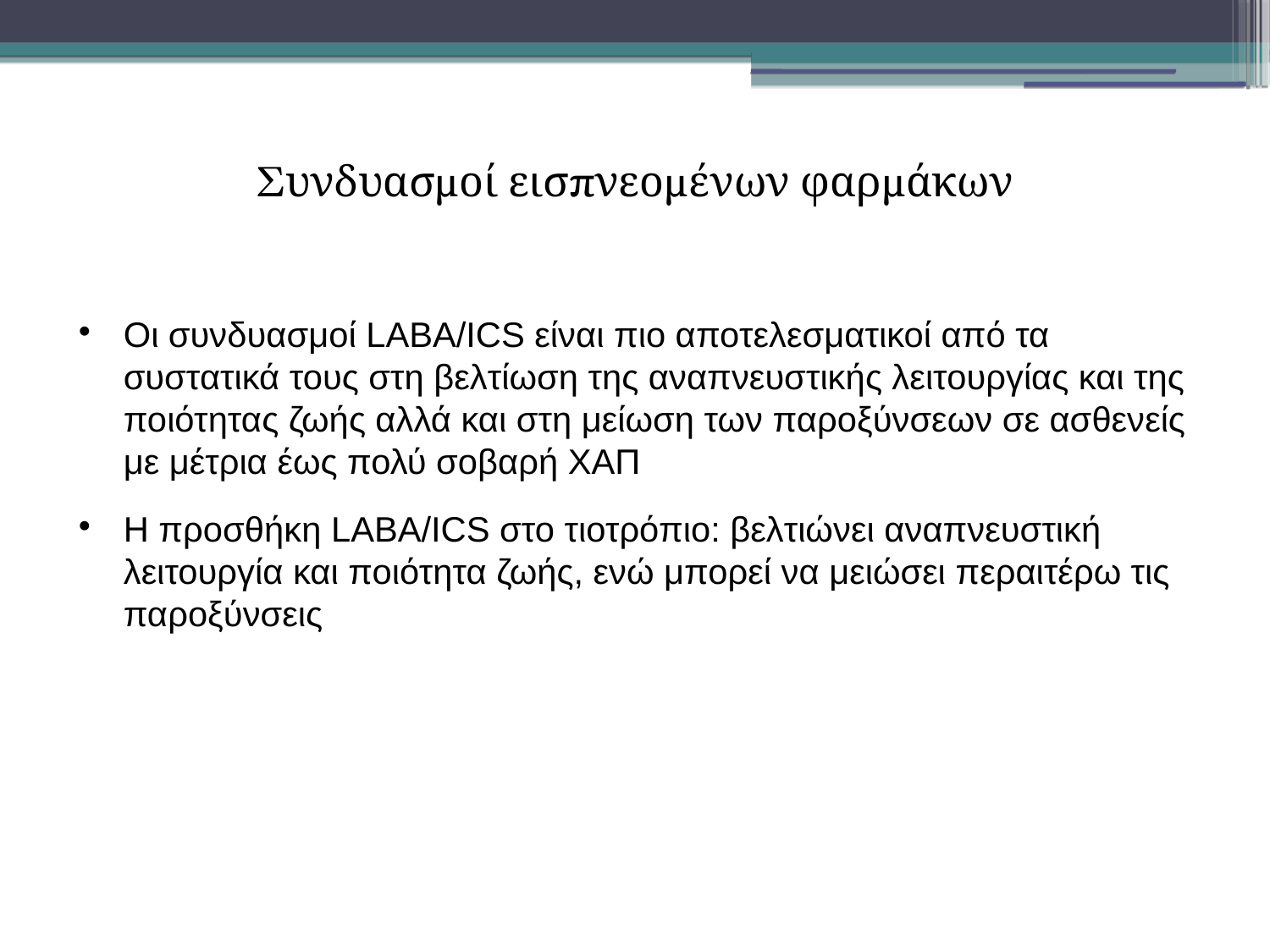

Συνδυασμοί εισπνεομένων φαρμάκων
Οι συνδυασμοί LABA/ICS είναι πιο αποτελεσματικοί από τα συστατικά τους στη βελτίωση της αναπνευστικής λειτουργίας και της ποιότητας ζωής αλλά και στη μείωση των παροξύνσεων σε ασθενείς με μέτρια έως πολύ σοβαρή ΧΑΠ
Η προσθήκη LABA/ICS στο τιοτρόπιο: βελτιώνει αναπνευστική λειτουργία και ποιότητα ζωής, ενώ μπορεί να μειώσει περαιτέρω τις παροξύνσεις